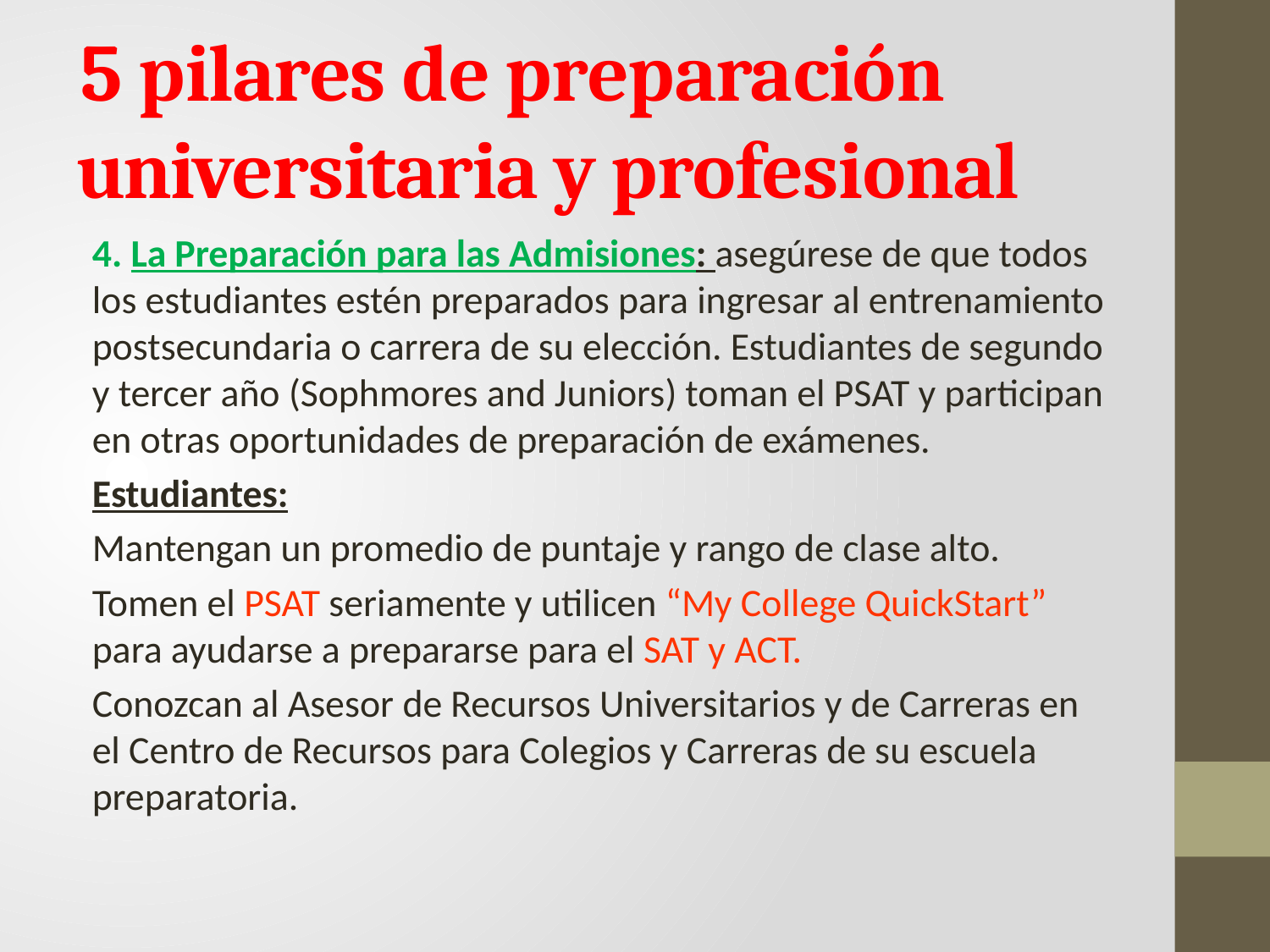

# 5 pilares de preparación universitaria y profesional
4. La Preparación para las Admisiones: asegúrese de que todos los estudiantes estén preparados para ingresar al entrenamiento postsecundaria o carrera de su elección. Estudiantes de segundo y tercer año (Sophmores and Juniors) toman el PSAT y participan en otras oportunidades de preparación de exámenes.
Estudiantes:
Mantengan un promedio de puntaje y rango de clase alto.
Tomen el PSAT seriamente y utilicen “My College QuickStart” para ayudarse a prepararse para el SAT y ACT.
Conozcan al Asesor de Recursos Universitarios y de Carreras en el Centro de Recursos para Colegios y Carreras de su escuela preparatoria.